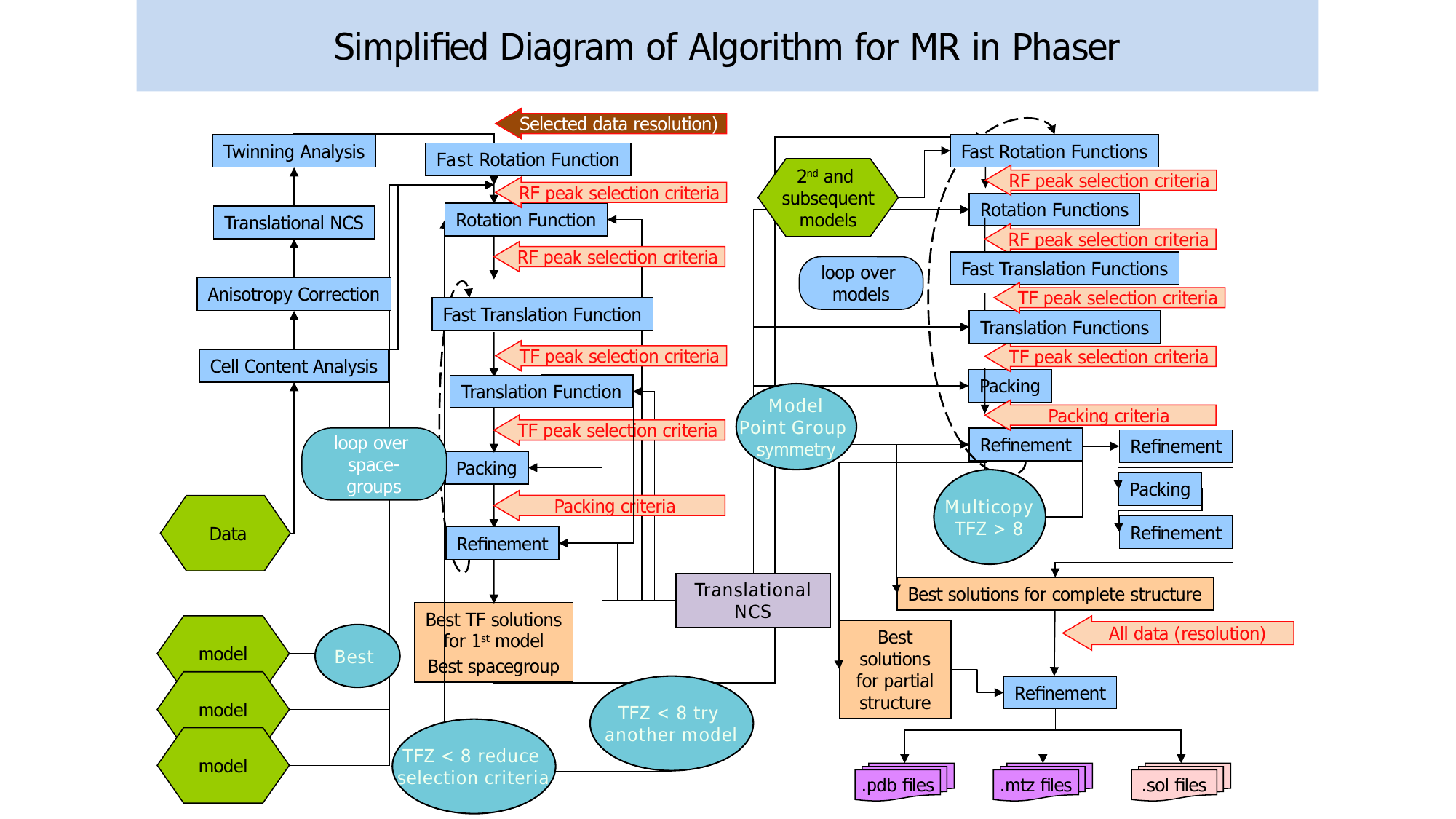

Simplified Diagram of Algorithm for MR in Phaser
Selected data resolution)
Twinning Analysis
Fast Rotation Functions

Fast Rotation Function

2nd and
subsequent
models
RF peak selection criteria

RF peak selection criteria
Rotation Functions
Rotation Function
Translational NCS

RF peak selection criteria

RF peak selection criteria
Fast Translation Functions
loop over
models
Anisotropy Correction
TF peak selection criteria

Fast Translation Function

Translation Functions

TF peak selection criteria
TF peak selection criteria
Cell Content Analysis

Packing
Translation Function
Model
Point Group
symmetry
Packing criteria

TF peak selection criteria
loop over
space-groups
Refinement
Refinement

Packing
Multicopy
TFZ > 8
Packing

Packing criteria
 Data
Refinement
Refinement

Translational NCS
Best solutions for complete structure

Best TF solutions
for 1st model
Best spacegroup

All data (resolution)
model
Best solutions for partial structure
Best
model
TFZ < 8 try
another model
Refinement
TFZ < 8 reduce
selection criteria
model
.pdb files
.mtz files
.sol files